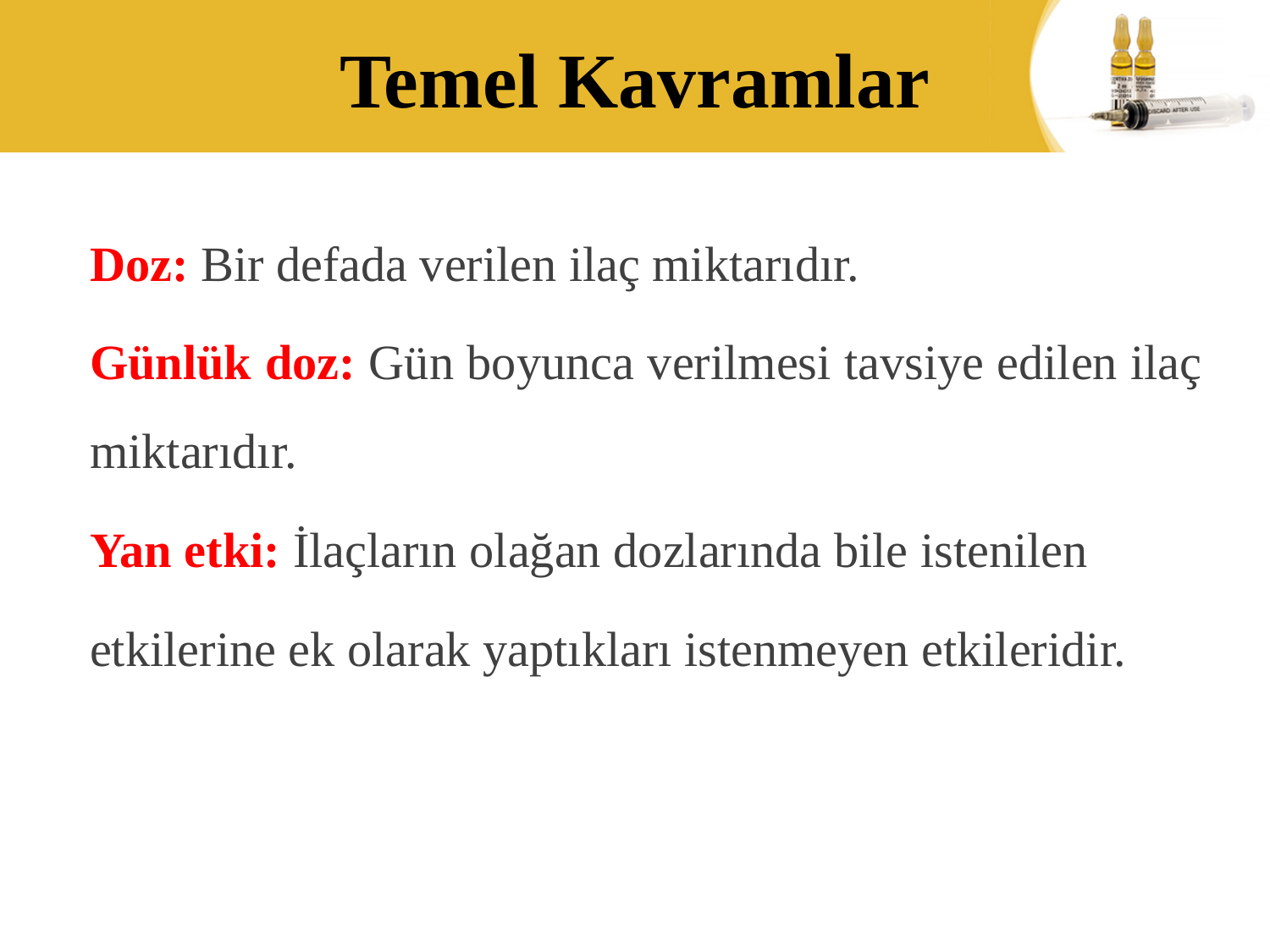

# Temel Kavramlar
Doz: Bir defada verilen ilaç miktarıdır.
Günlük doz: Gün boyunca verilmesi tavsiye edilen ilaç miktarıdır.
Yan etki: İlaçların olağan dozlarında bile istenilen
etkilerine ek olarak yaptıkları istenmeyen etkileridir.